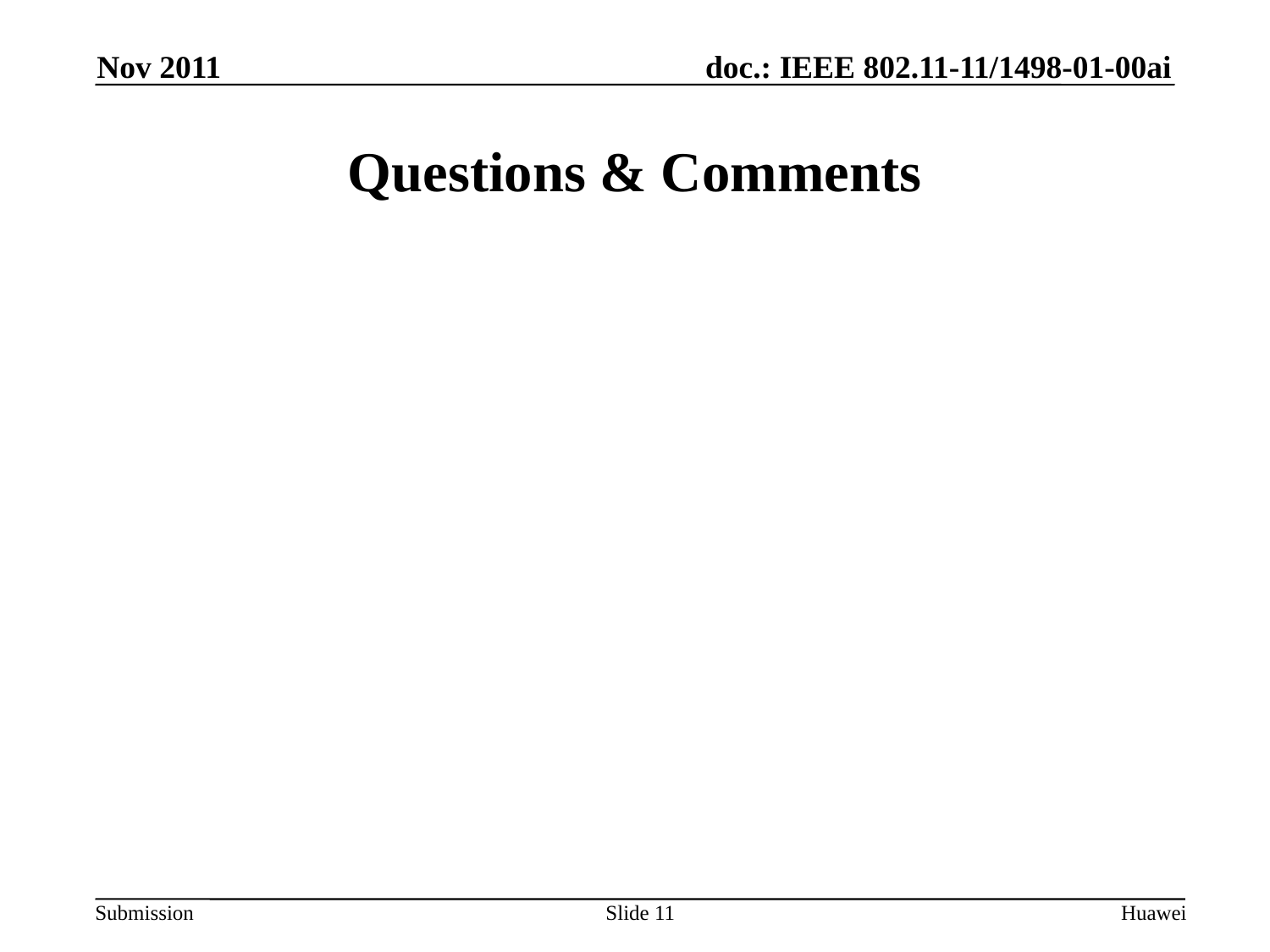

Nov 2011
# Questions & Comments
Slide 11
Huawei